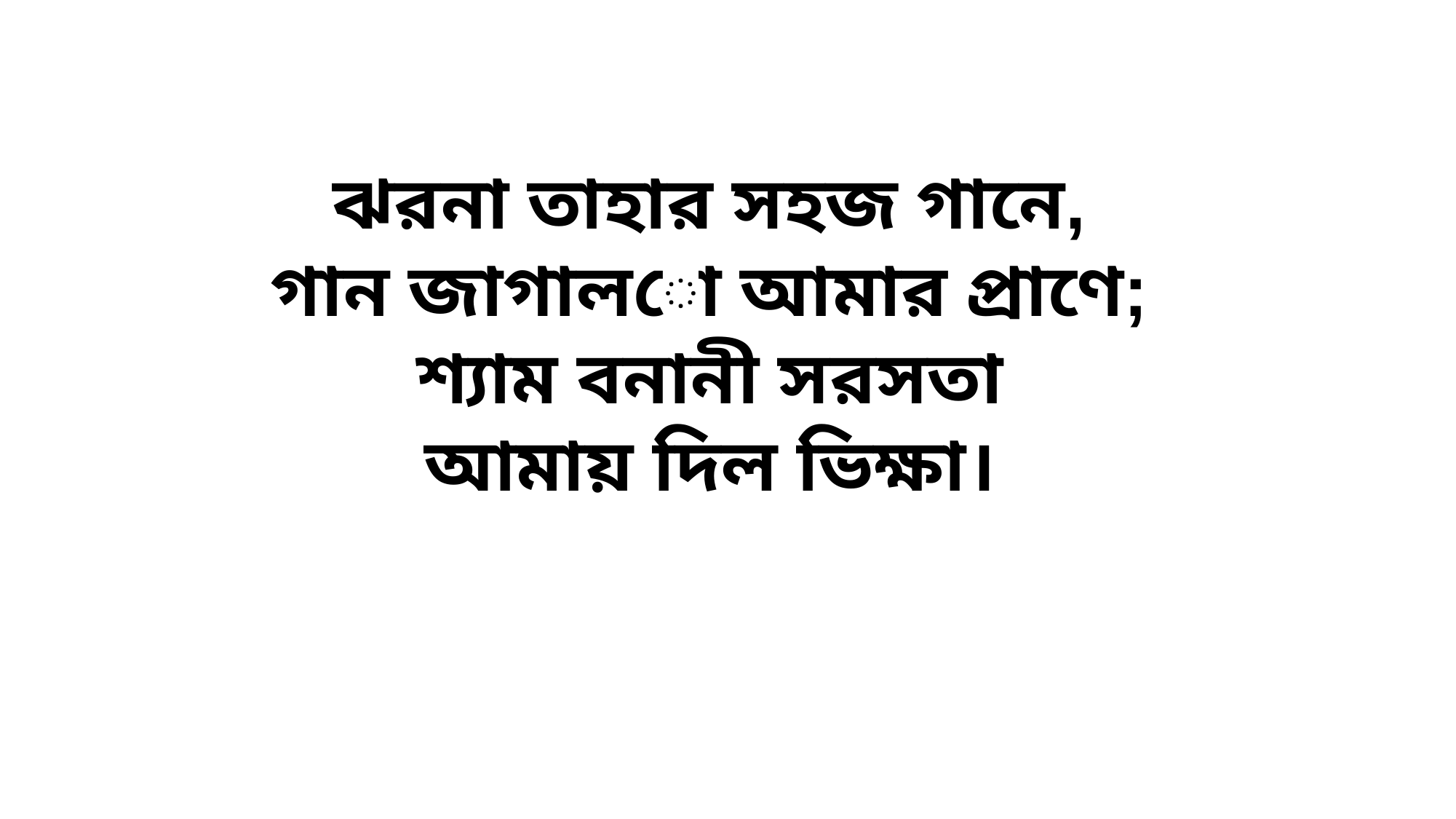

ঝরনা তাহার সহজ গানে,
গান জাগালো আমার প্রাণে;
শ্যাম বনানী সরসতা
আমায় দিল ভিক্ষা।